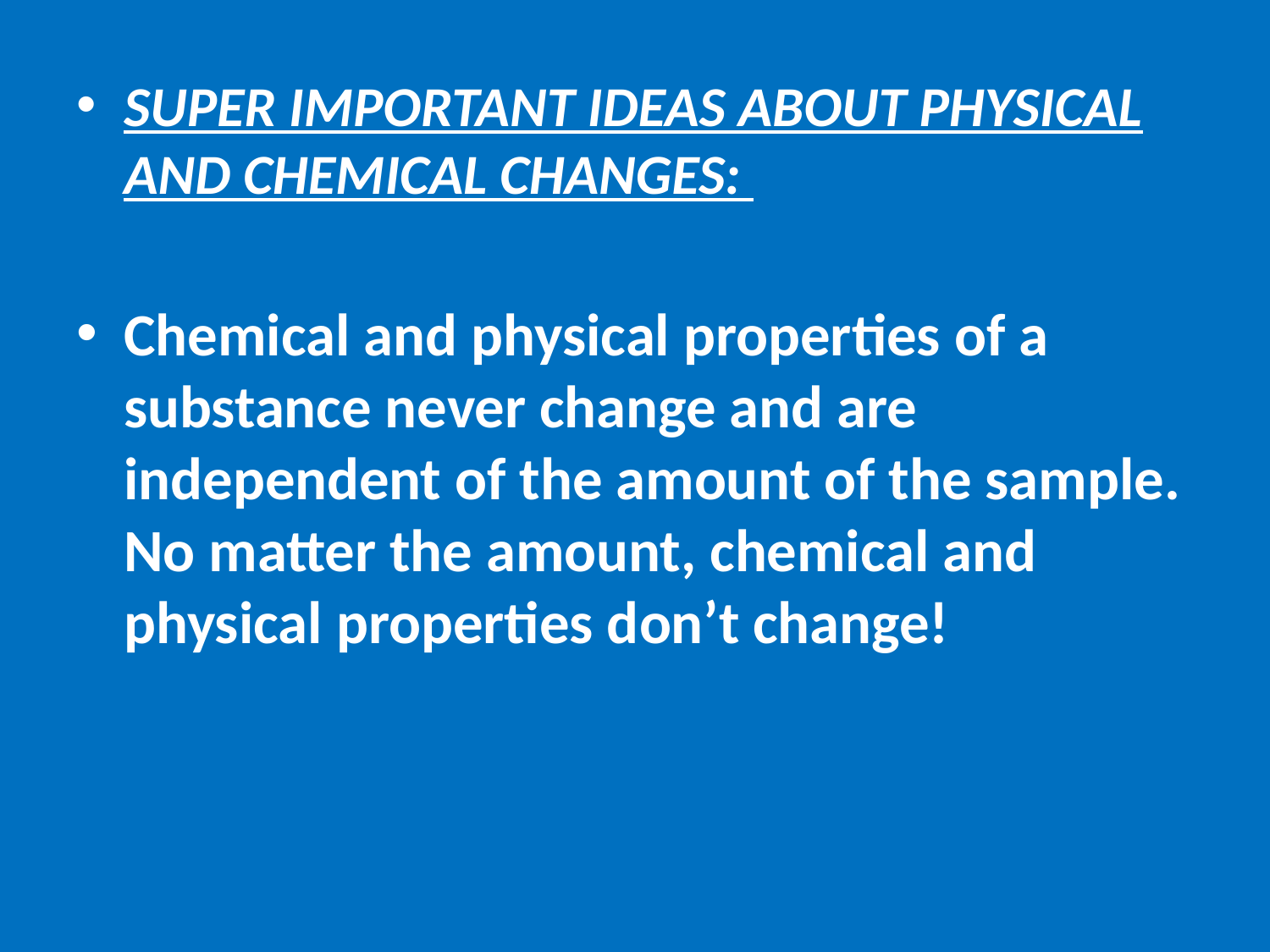

SUPER IMPORTANT IDEAS ABOUT PHYSICAL AND CHEMICAL CHANGES:

Chemical and physical properties of a substance never change and are independent of the amount of the sample. No matter the amount, chemical and physical properties don’t change!